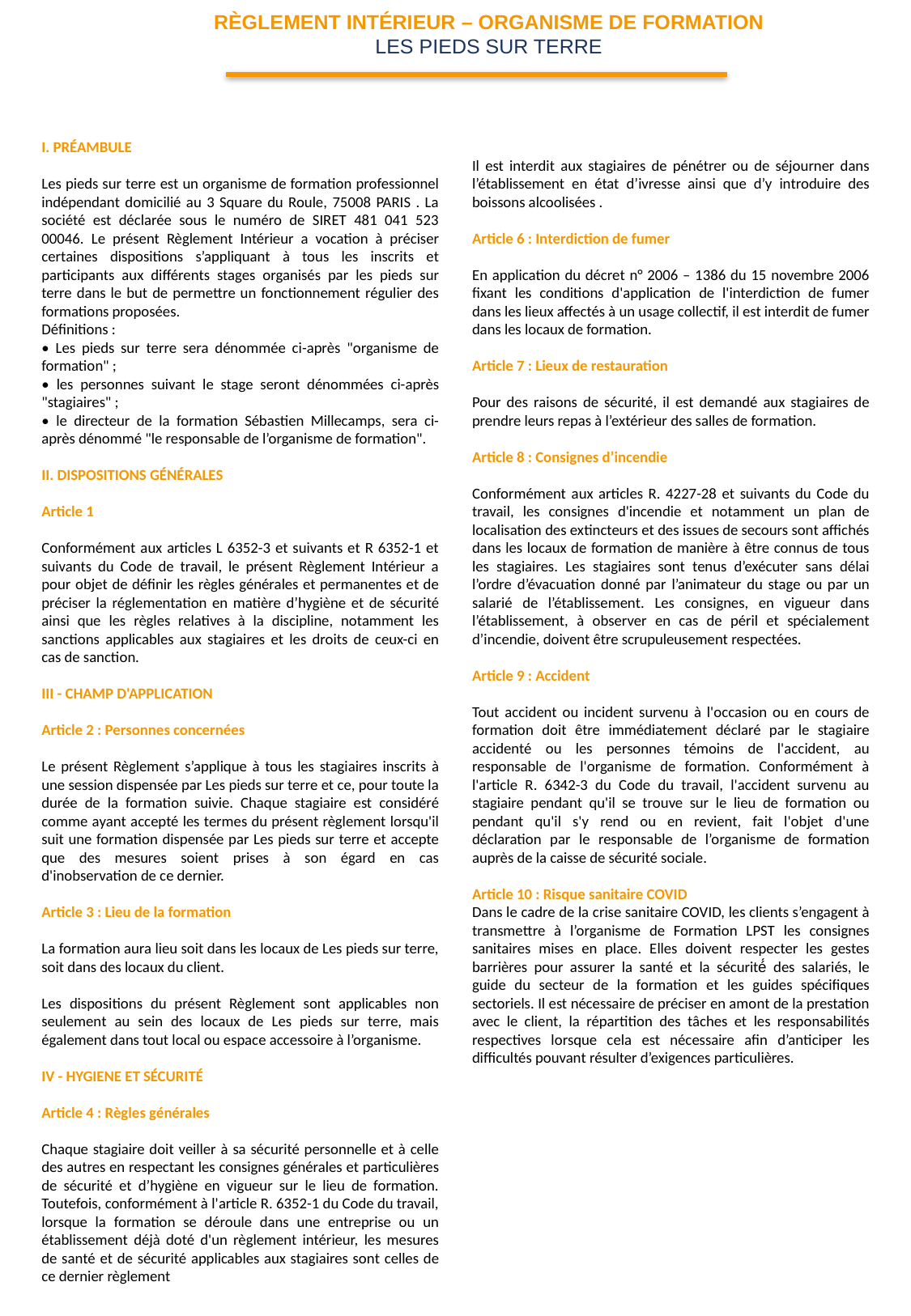

RÈGLEMENT INTÉRIEUR – ORGANISME DE FORMATION
LES PIEDS SUR TERRE
I. PRÉAMBULE
Les pieds sur terre est un organisme de formation professionnel indépendant domicilié au 3 Square du Roule, 75008 PARIS . La société est déclarée sous le numéro de SIRET 481 041 523 00046. Le présent Règlement Intérieur a vocation à préciser certaines dispositions s’appliquant à tous les inscrits et participants aux différents stages organisés par les pieds sur terre dans le but de permettre un fonctionnement régulier des formations proposées.
Définitions :
• Les pieds sur terre sera dénommée ci-après "organisme de formation" ;
• les personnes suivant le stage seront dénommées ci-après "stagiaires" ;
• le directeur de la formation Sébastien Millecamps, sera ci-après dénommé "le responsable de l’organisme de formation".

II. DISPOSITIONS GÉNÉRALES

Article 1

Conformément aux articles L 6352-3 et suivants et R 6352-1 et suivants du Code de travail, le présent Règlement Intérieur a pour objet de définir les règles générales et permanentes et de préciser la réglementation en matière d’hygiène et de sécurité ainsi que les règles relatives à la discipline, notamment les sanctions applicables aux stagiaires et les droits de ceux-ci en cas de sanction.

III - CHAMP D'APPLICATION

Article 2 : Personnes concernées

Le présent Règlement s’applique à tous les stagiaires inscrits à une session dispensée par Les pieds sur terre et ce, pour toute la durée de la formation suivie. Chaque stagiaire est considéré comme ayant accepté les termes du présent règlement lorsqu'il suit une formation dispensée par Les pieds sur terre et accepte que des mesures soient prises à son égard en cas d'inobservation de ce dernier.

Article 3 : Lieu de la formation

La formation aura lieu soit dans les locaux de Les pieds sur terre, soit dans des locaux du client.

Les dispositions du présent Règlement sont applicables non seulement au sein des locaux de Les pieds sur terre, mais également dans tout local ou espace accessoire à l’organisme.

IV - HYGIENE ET SÉCURITÉ

Article 4 : Règles générales

Chaque stagiaire doit veiller à sa sécurité personnelle et à celle des autres en respectant les consignes générales et particulières de sécurité et d’hygiène en vigueur sur le lieu de formation. Toutefois, conformément à l'article R. 6352-1 du Code du travail, lorsque la formation se déroule dans une entreprise ou un établissement déjà doté d'un règlement intérieur, les mesures de santé et de sécurité applicables aux stagiaires sont celles de ce dernier règlement

Article 5 : Boissons alcoolisées

Il est interdit aux stagiaires de pénétrer ou de séjourner dans l’établissement en état d’ivresse ainsi que d’y introduire des boissons alcoolisées .

Article 6 : Interdiction de fumer

En application du décret n° 2006 – 1386 du 15 novembre 2006 fixant les conditions d'application de l'interdiction de fumer dans les lieux affectés à un usage collectif, il est interdit de fumer
dans les locaux de formation.

Article 7 : Lieux de restauration

Pour des raisons de sécurité, il est demandé aux stagiaires de prendre leurs repas à l’extérieur des salles de formation.

Article 8 : Consignes d’incendie

Conformément aux articles R. 4227-28 et suivants du Code du travail, les consignes d'incendie et notamment un plan de localisation des extincteurs et des issues de secours sont affichés dans les locaux de formation de manière à être connus de tous les stagiaires. Les stagiaires sont tenus d’exécuter sans délai l’ordre d’évacuation donné par l’animateur du stage ou par un salarié de l’établissement. Les consignes, en vigueur dans l’établissement, à observer en cas de péril et spécialement d’incendie, doivent être scrupuleusement respectées.

Article 9 : Accident

Tout accident ou incident survenu à l'occasion ou en cours de formation doit être immédiatement déclaré par le stagiaire accidenté ou les personnes témoins de l'accident, au responsable de l'organisme de formation. Conformément à l'article R. 6342-3 du Code du travail, l'accident survenu au stagiaire pendant qu'il se trouve sur le lieu de formation ou pendant qu'il s'y rend ou en revient, fait l'objet d'une déclaration par le responsable de l’organisme de formation auprès de la caisse de sécurité sociale.

Article 10 : Risque sanitaire COVID
Dans le cadre de la crise sanitaire COVID, les clients s’engagent à transmettre à l’organisme de Formation LPST les consignes sanitaires mises en place. Elles doivent respecter les gestes barrières pour assurer la santé et la sécurité́ des salariés, le guide du secteur de la formation et les guides spécifiques sectoriels. Il est nécessaire de préciser en amont de la prestation avec le client, la répartition des tâches et les responsabilités respectives lorsque cela est nécessaire afin d’anticiper les difficultés pouvant résulter d’exigences particulières.